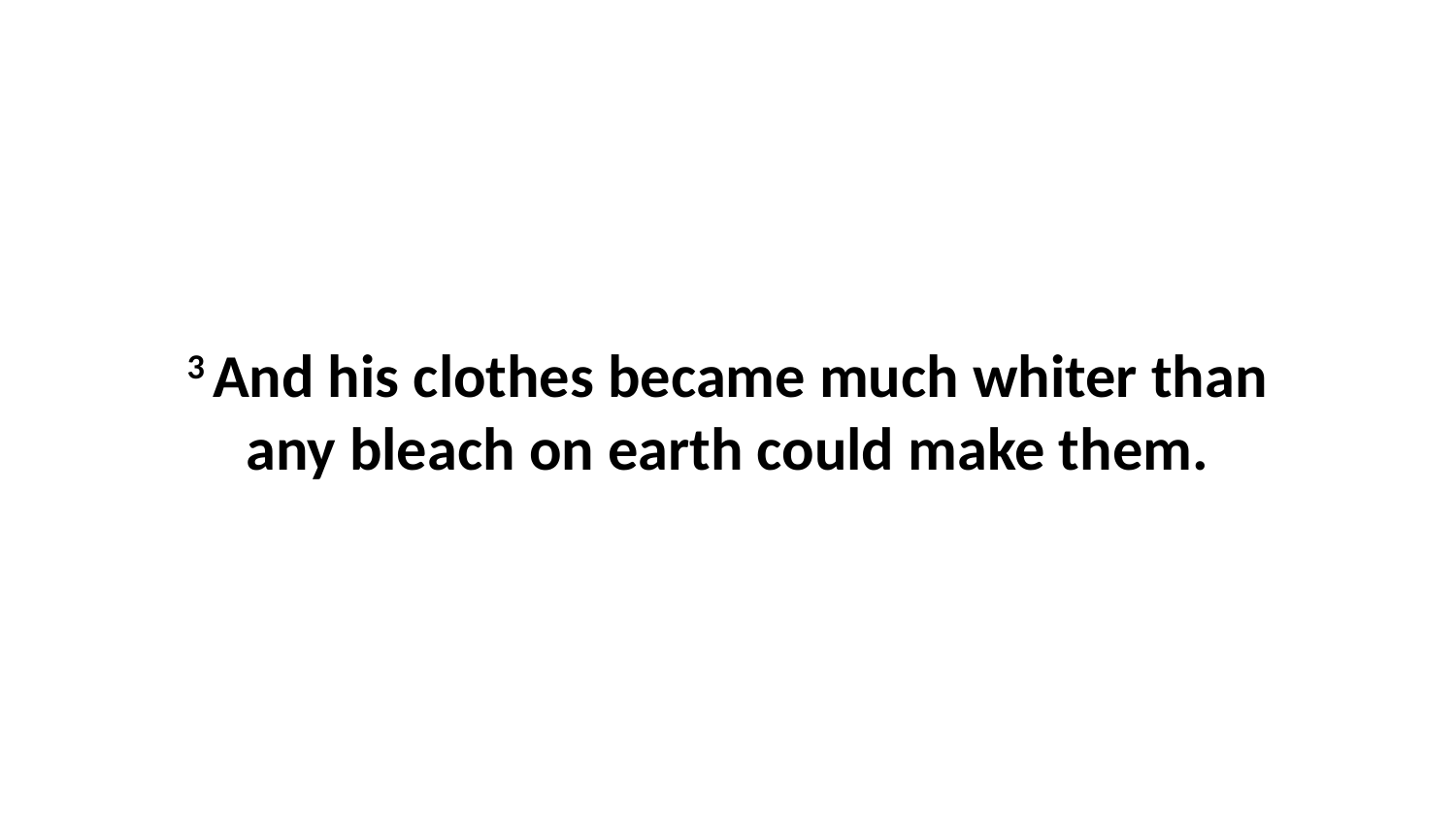

3 And his clothes became much whiter than any bleach on earth could make them.